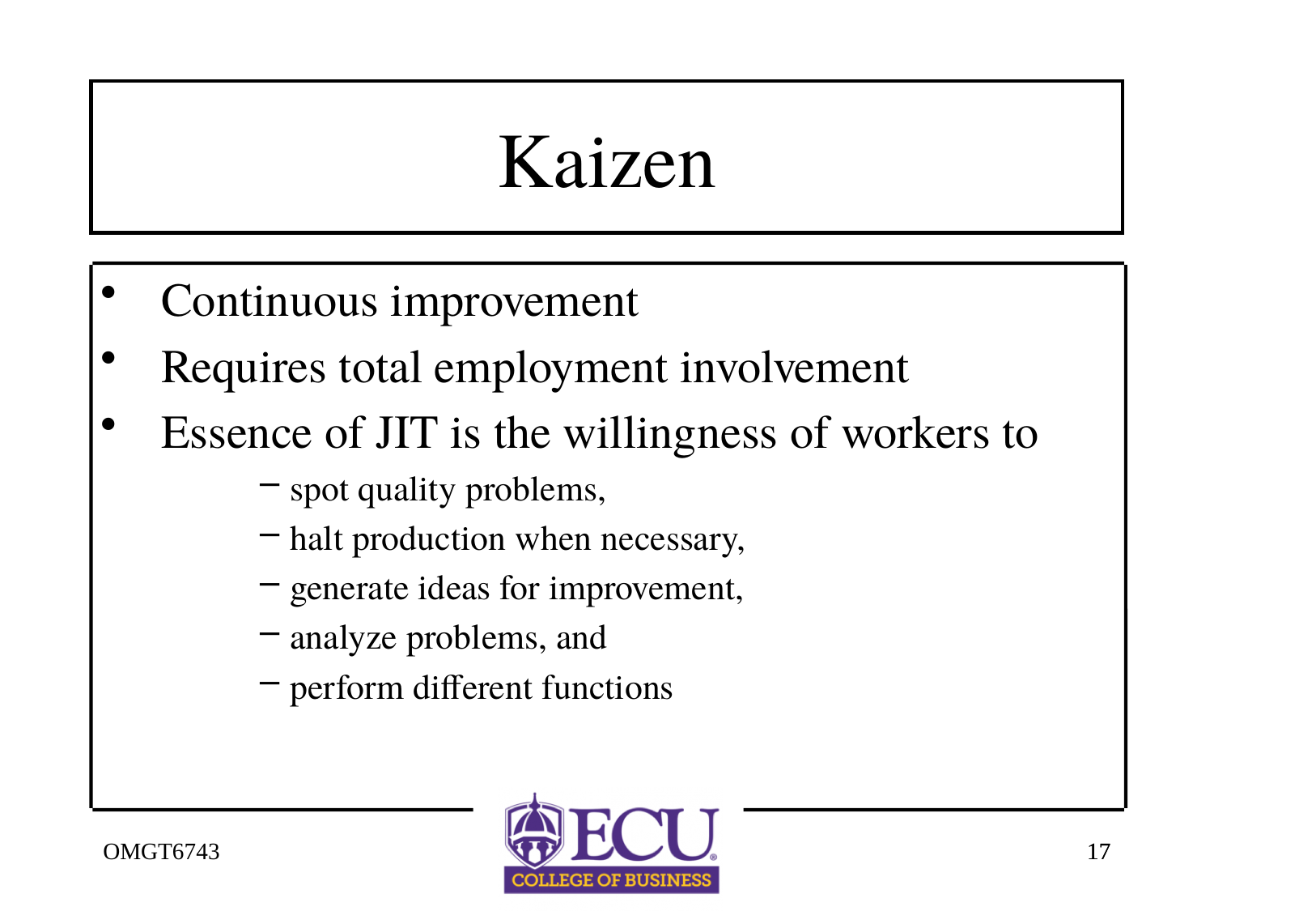

# Kaizen
Continuous improvement
Requires total employment involvement
Essence of JIT is the willingness of workers to
spot quality problems,
halt production when necessary,
generate ideas for improvement,
analyze problems, and
perform different functions